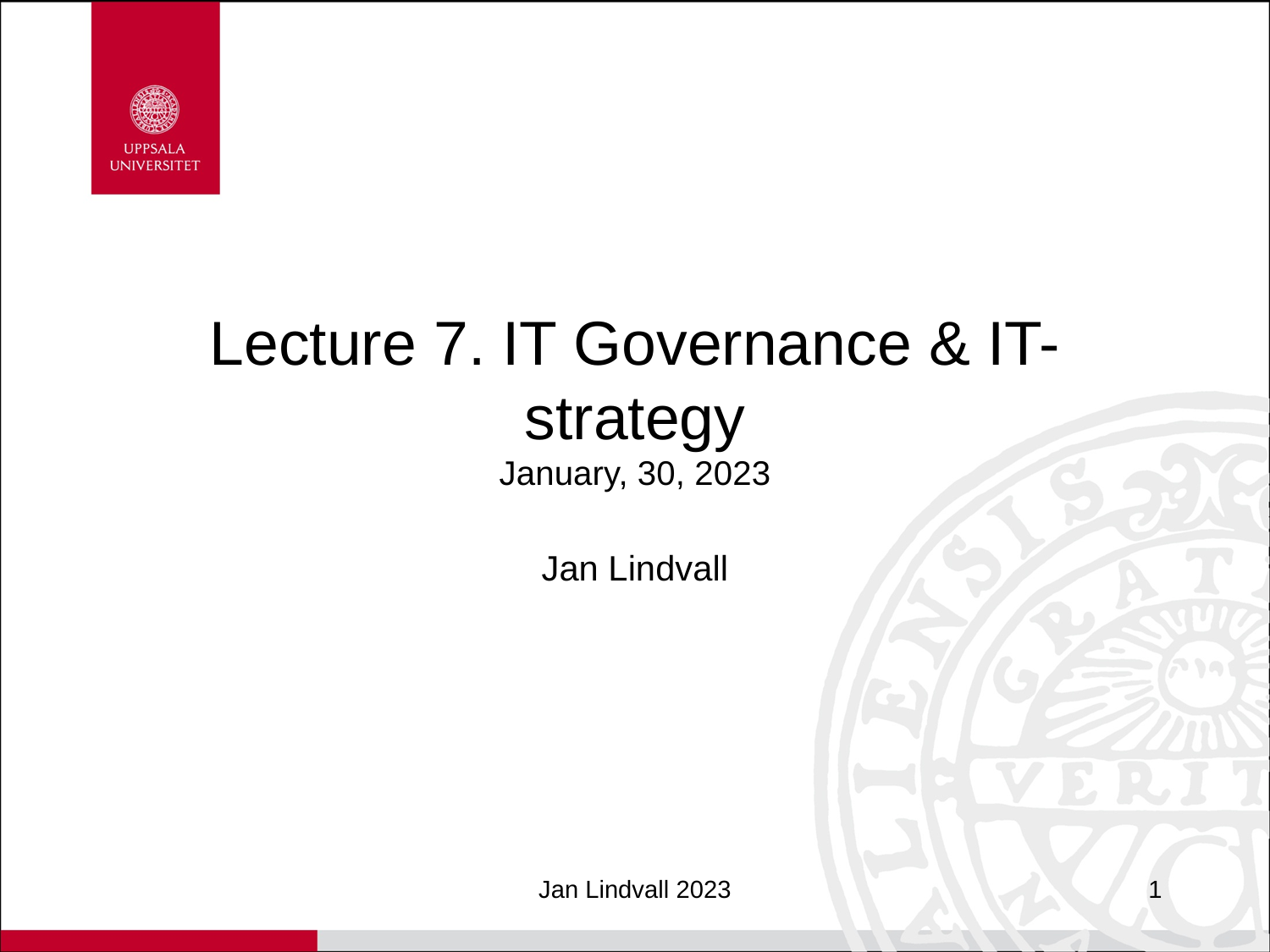

# Lecture 7. IT Governance & IT-strategy January, 30, 2023
Jan Lindvall
Jan Lindvall 2023
1